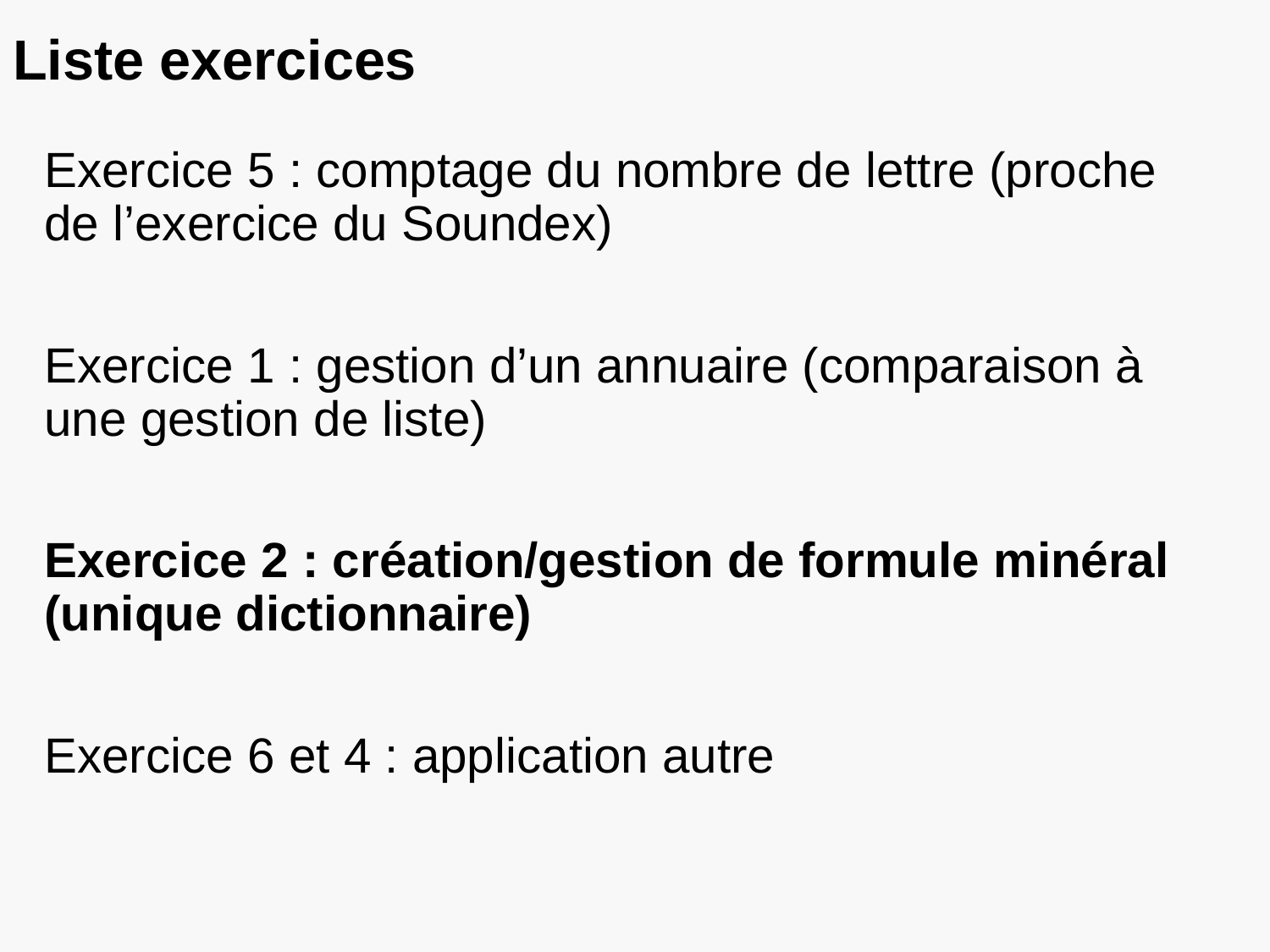

# Liste exercices
Exercice 5 : comptage du nombre de lettre (proche de l’exercice du Soundex)

Exercice 1 : gestion d’un annuaire (comparaison à une gestion de liste)

Exercice 2 : création/gestion de formule minéral (unique dictionnaire)

Exercice 6 et 4 : application autre